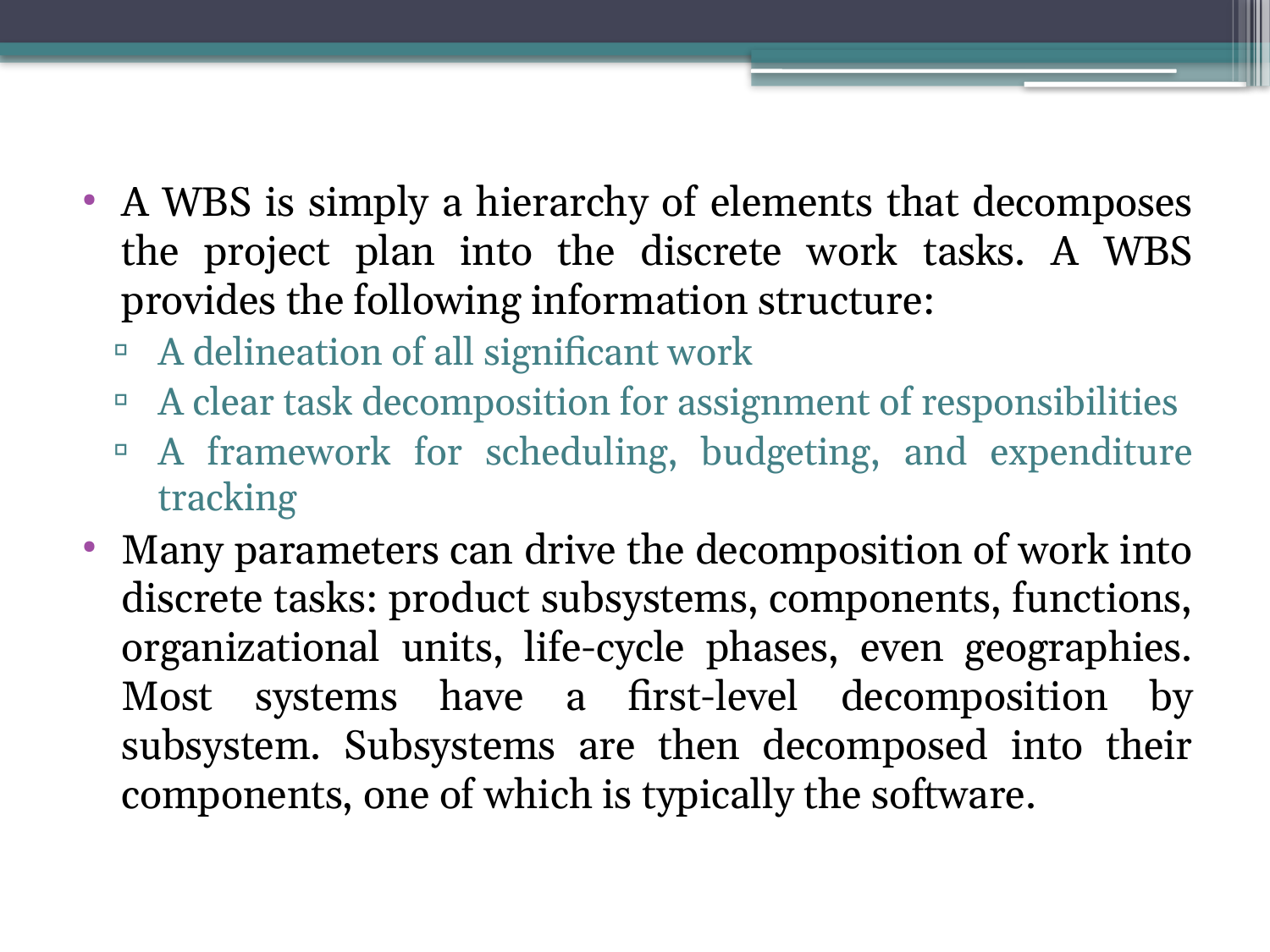

A WBS is simply a hierarchy of elements that decomposes the project plan into the discrete work tasks. A WBS provides the following information structure:
A delineation of all significant work
A clear task decomposition for assignment of responsibilities
A framework for scheduling, budgeting, and expenditure tracking
Many parameters can drive the decomposition of work into discrete tasks: product subsystems, components, functions, organizational units, life-cycle phases, even geographies. Most systems have a first-level decomposition by subsystem. Subsystems are then decomposed into their components, one of which is typically the software.